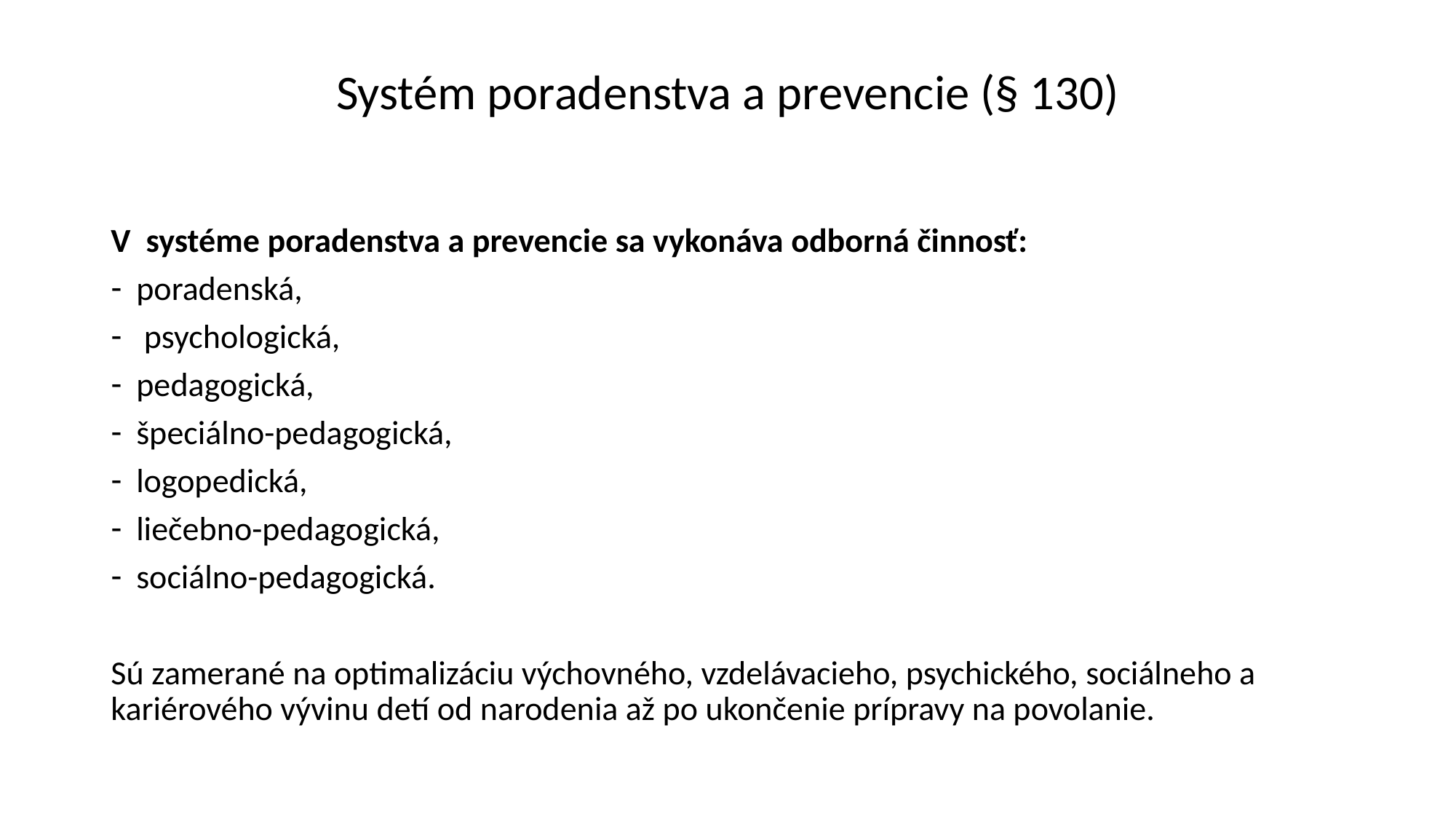

# Systém poradenstva a prevencie (§ 130)
V  systéme poradenstva a prevencie sa vykonáva odborná činnosť:
poradenská,
 psychologická,
pedagogická,
špeciálno-pedagogická,
logopedická,
liečebno-pedagogická,
sociálno-pedagogická.

Sú zamerané na optimalizáciu výchovného, vzdelávacieho, psychického, sociálneho a kariérového vývinu detí od narodenia až po ukončenie prípravy na povolanie.